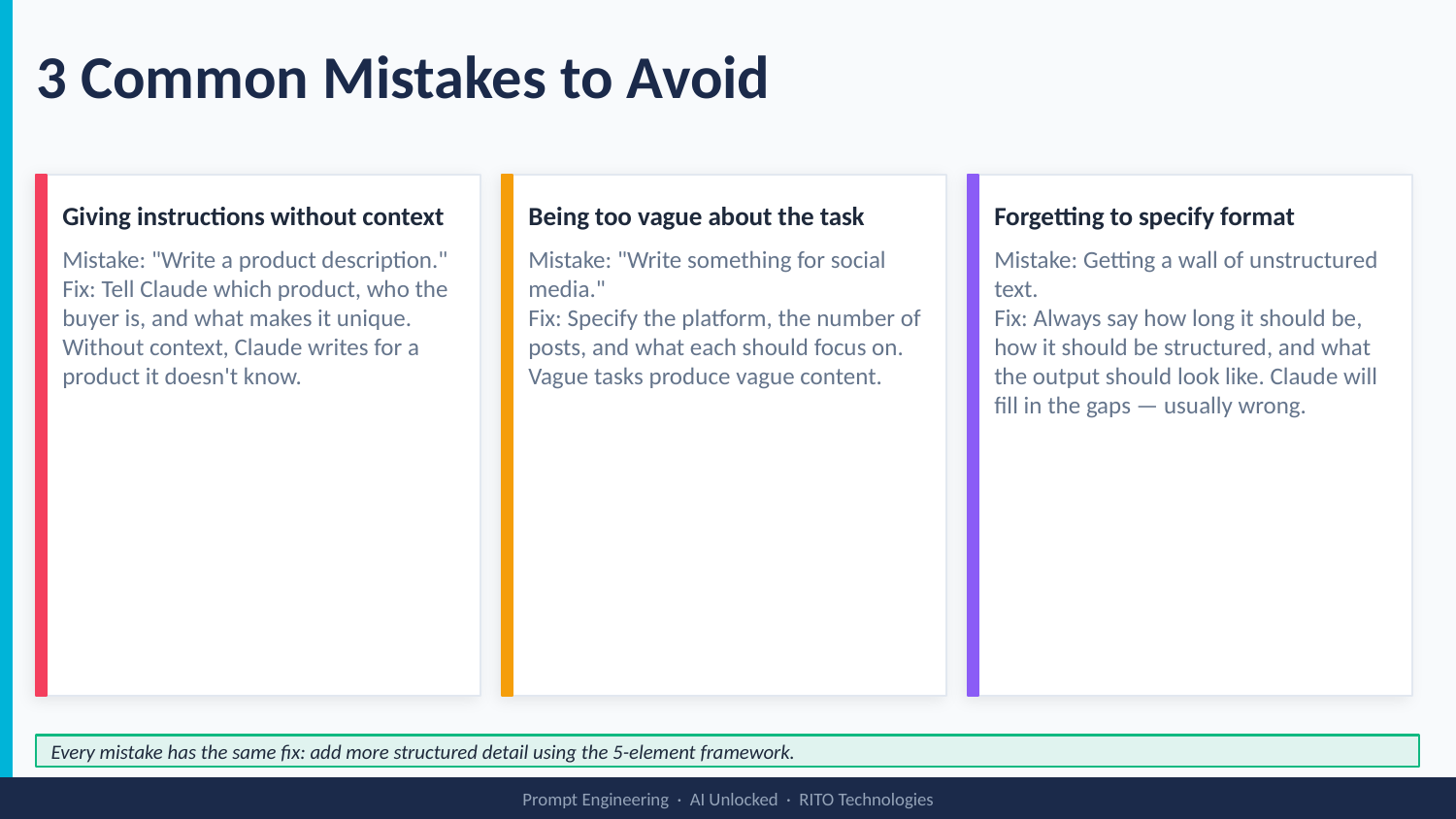

3 Common Mistakes to Avoid

Giving instructions without context
Being too vague about the task
Forgetting to specify format
Mistake: "Write a product description."
Fix: Tell Claude which product, who the buyer is, and what makes it unique. Without context, Claude writes for a product it doesn't know.
Mistake: "Write something for social media."
Fix: Specify the platform, the number of posts, and what each should focus on. Vague tasks produce vague content.
Mistake: Getting a wall of unstructured text.
Fix: Always say how long it should be, how it should be structured, and what the output should look like. Claude will fill in the gaps — usually wrong.

Every mistake has the same fix: add more structured detail using the 5-element framework.

Prompt Engineering  ·  AI Unlocked  ·  RITO Technologies